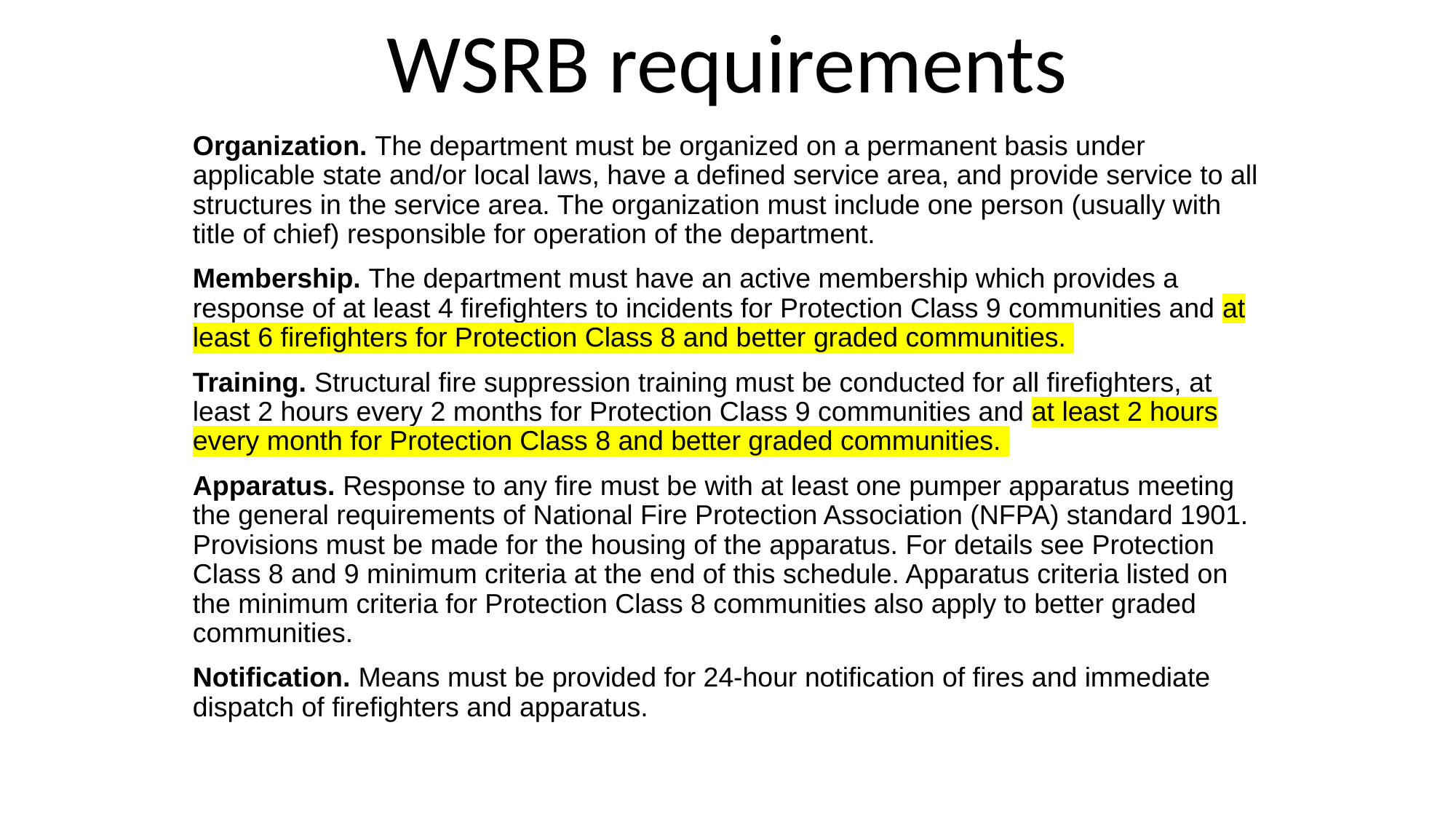

# WSRB requirements
Organization. The department must be organized on a permanent basis under applicable state and/or local laws, have a defined service area, and provide service to all structures in the service area. The organization must include one person (usually with title of chief) responsible for operation of the department.
Membership. The department must have an active membership which provides a response of at least 4 firefighters to incidents for Protection Class 9 communities and at least 6 firefighters for Protection Class 8 and better graded communities.
Training. Structural fire suppression training must be conducted for all firefighters, at least 2 hours every 2 months for Protection Class 9 communities and at least 2 hours every month for Protection Class 8 and better graded communities.
Apparatus. Response to any fire must be with at least one pumper apparatus meeting the general requirements of National Fire Protection Association (NFPA) standard 1901. Provisions must be made for the housing of the apparatus. For details see Protection Class 8 and 9 minimum criteria at the end of this schedule. Apparatus criteria listed on the minimum criteria for Protection Class 8 communities also apply to better graded communities.
Notification. Means must be provided for 24-hour notification of fires and immediate dispatch of firefighters and apparatus.